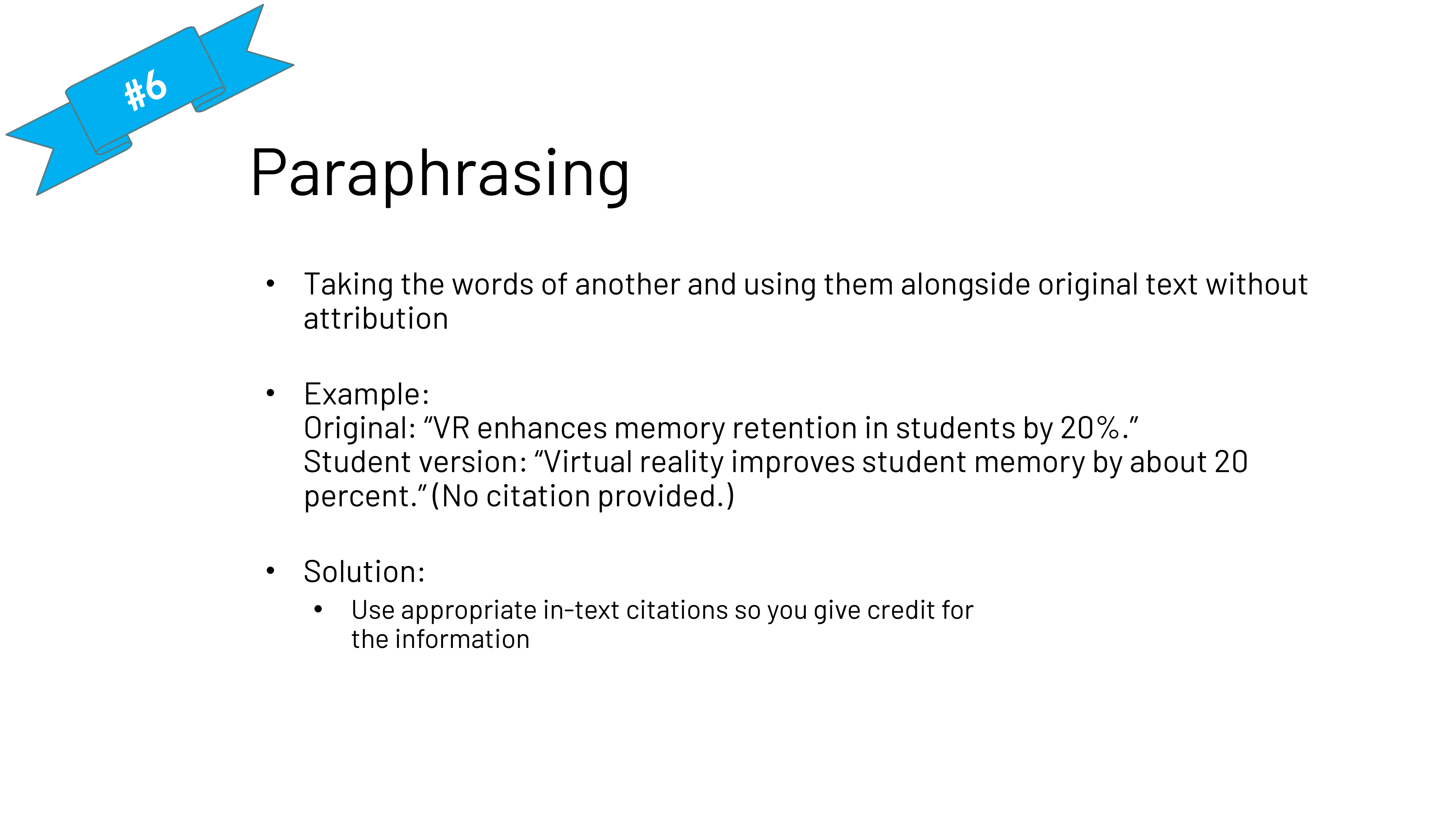

#6
Paraphrasing
Taking the words of another and using them alongside original text without attribution

Example:
Original: “VR enhances memory retention in students by 20%.”
Student version: “Virtual reality improves student memory by about 20 percent.” (No citation provided.)

Solution:
Use appropriate in-text citations so you give credit for
the information